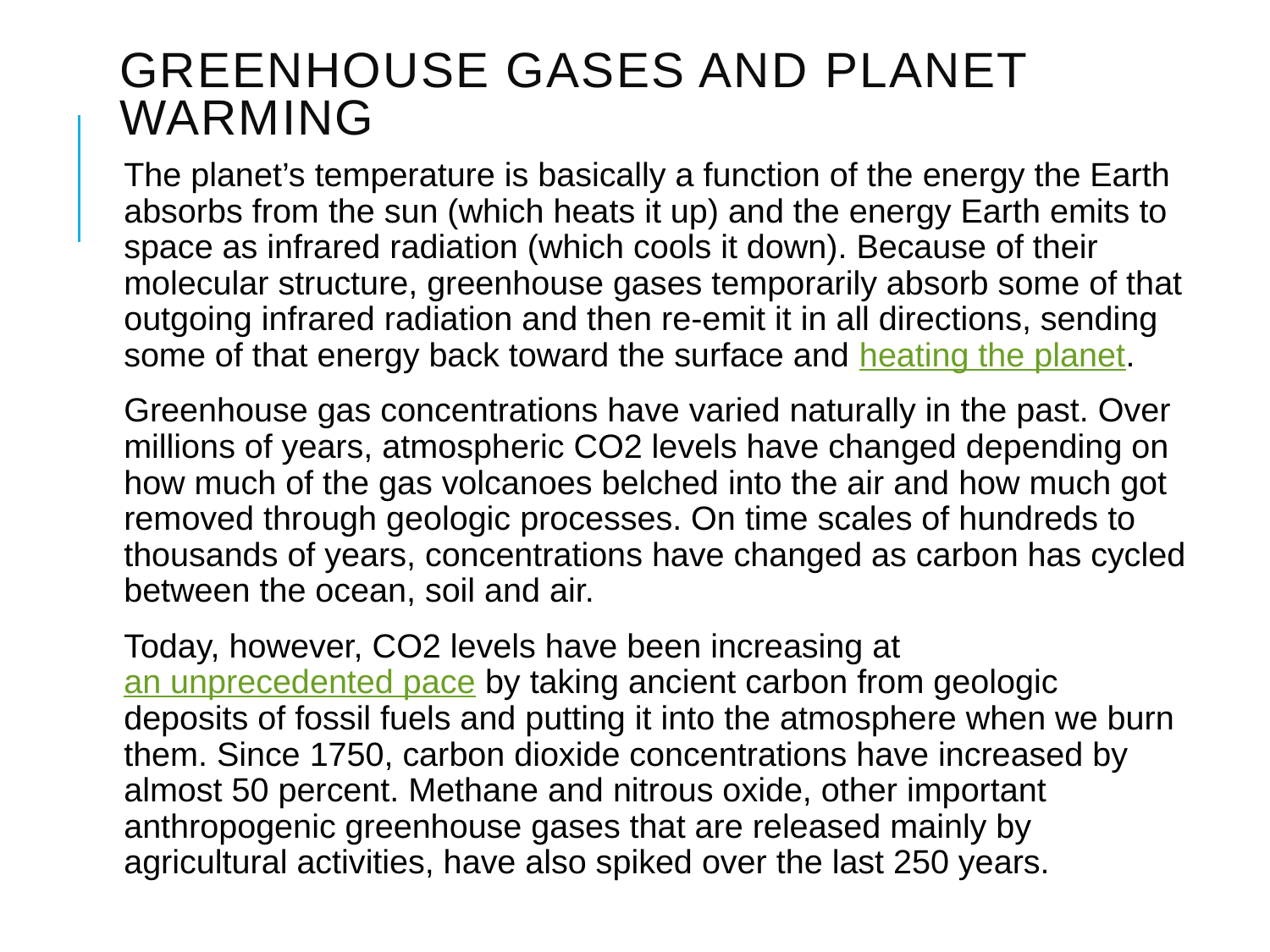

# Greenhouse gases and planet warming
The planet’s temperature is basically a function of the energy the Earth absorbs from the sun (which heats it up) and the energy Earth emits to space as infrared radiation (which cools it down). Because of their molecular structure, greenhouse gases temporarily absorb some of that outgoing infrared radiation and then re-emit it in all directions, sending some of that energy back toward the surface and heating the planet.
Greenhouse gas concentrations have varied naturally in the past. Over millions of years, atmospheric CO2 levels have changed depending on how much of the gas volcanoes belched into the air and how much got removed through geologic processes. On time scales of hundreds to thousands of years, concentrations have changed as carbon has cycled between the ocean, soil and air.
Today, however, CO2 levels have been increasing at an unprecedented pace by taking ancient carbon from geologic deposits of fossil fuels and putting it into the atmosphere when we burn them. Since 1750, carbon dioxide concentrations have increased by almost 50 percent. Methane and nitrous oxide, other important anthropogenic greenhouse gases that are released mainly by agricultural activities, have also spiked over the last 250 years.